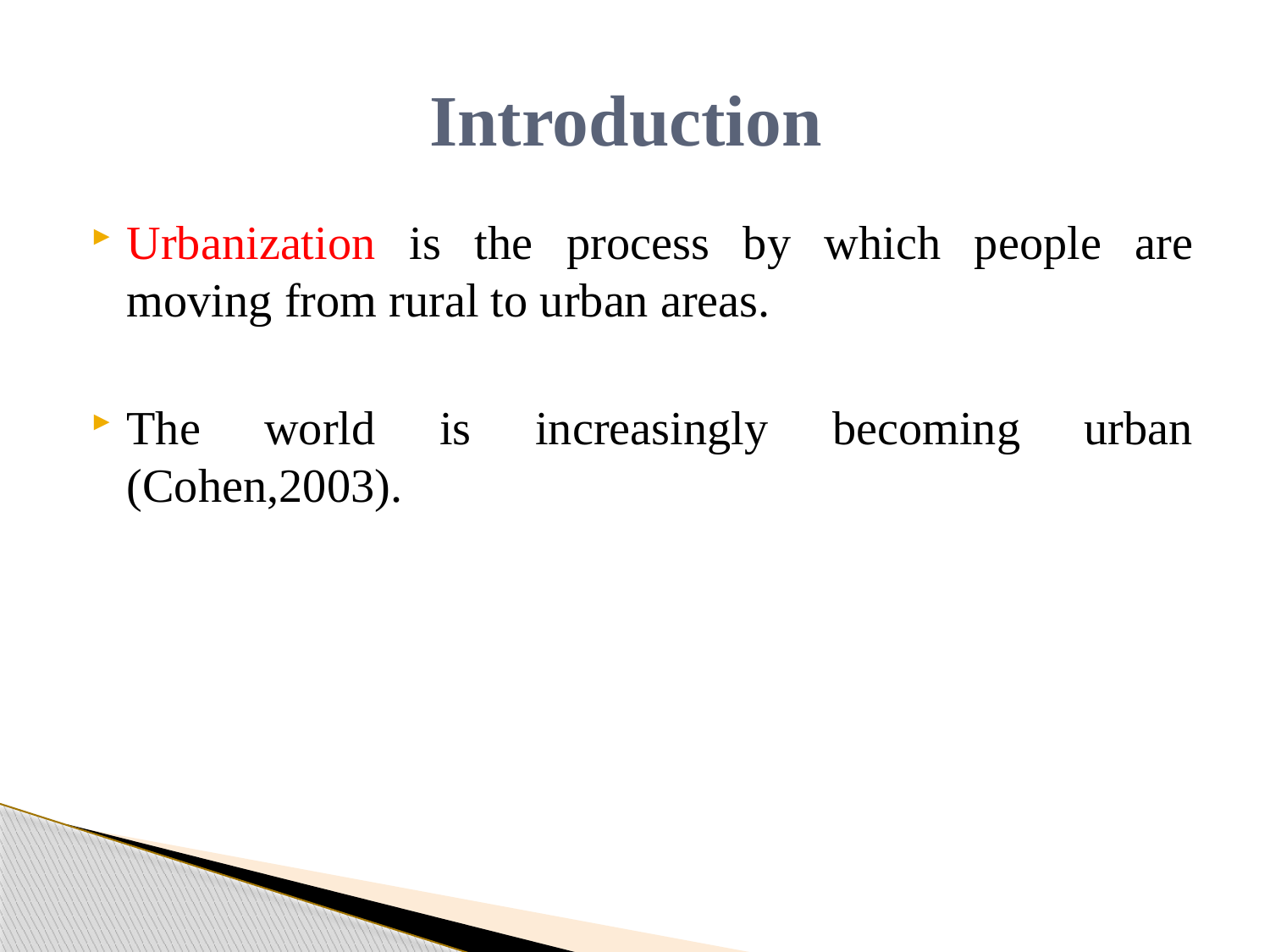

# Introduction
Urbanization is the process by which people are moving from rural to urban areas.

The world is increasingly becoming urban (Cohen,2003).